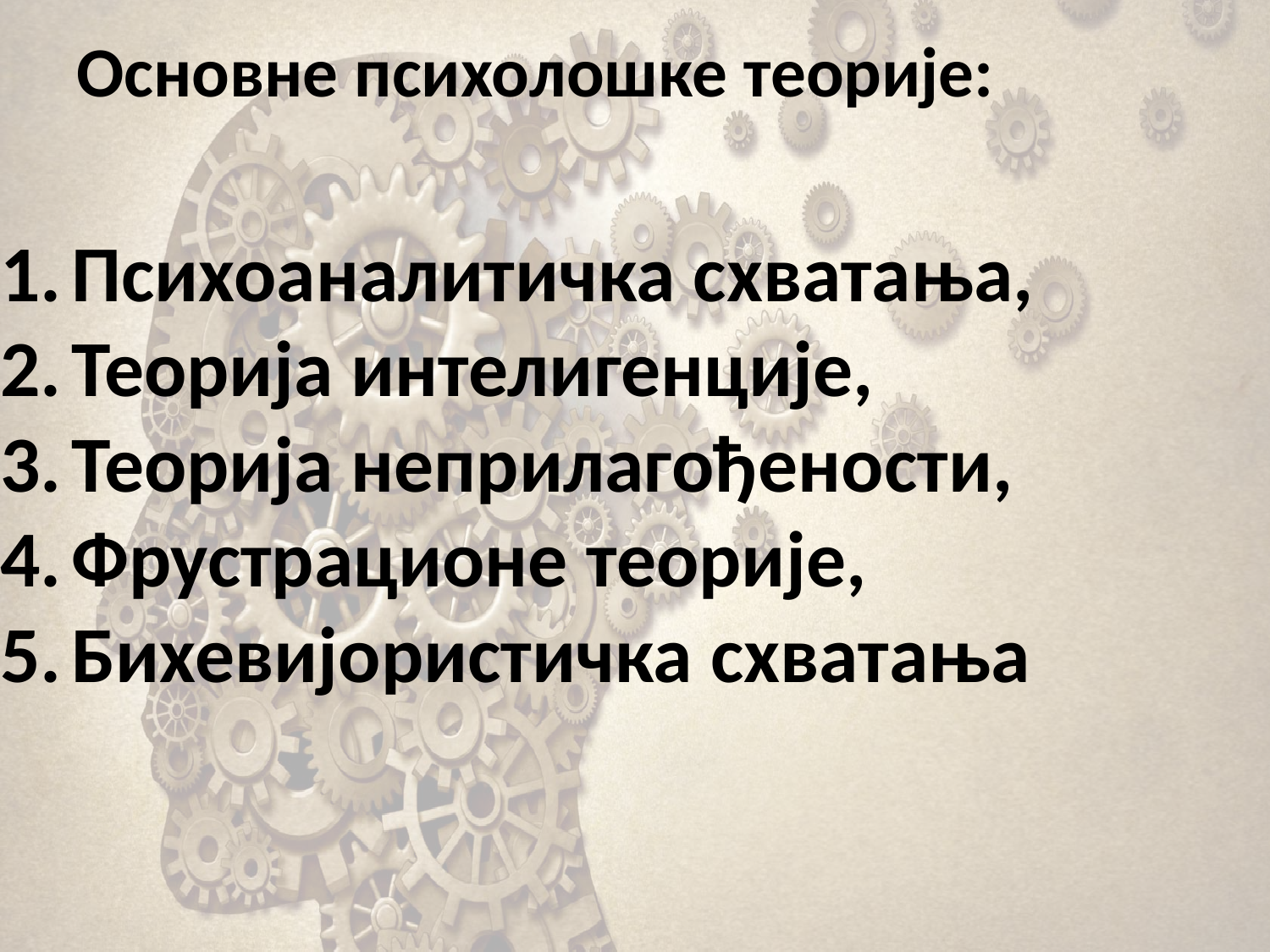

# Основне психолошке теорије:
Психоаналитичка схватања,
Теорија интелигенције,
Теорија неприлагођености,
Фрустрационе теорије,
Бихевијористичка схватања